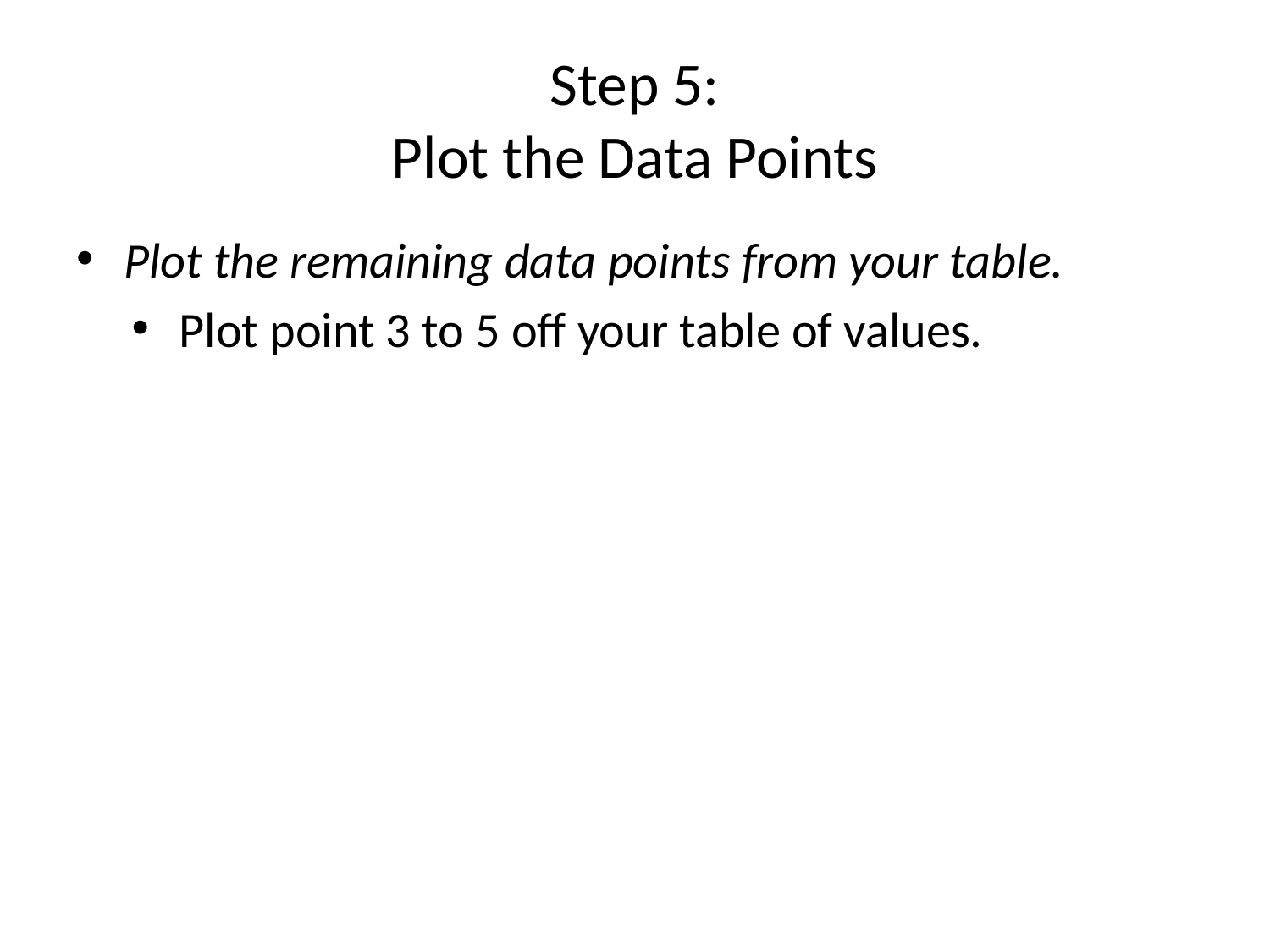

# Step 5: Plot the Data Points
Plot the remaining data points from your table.
Plot point 3 to 5 off your table of values.